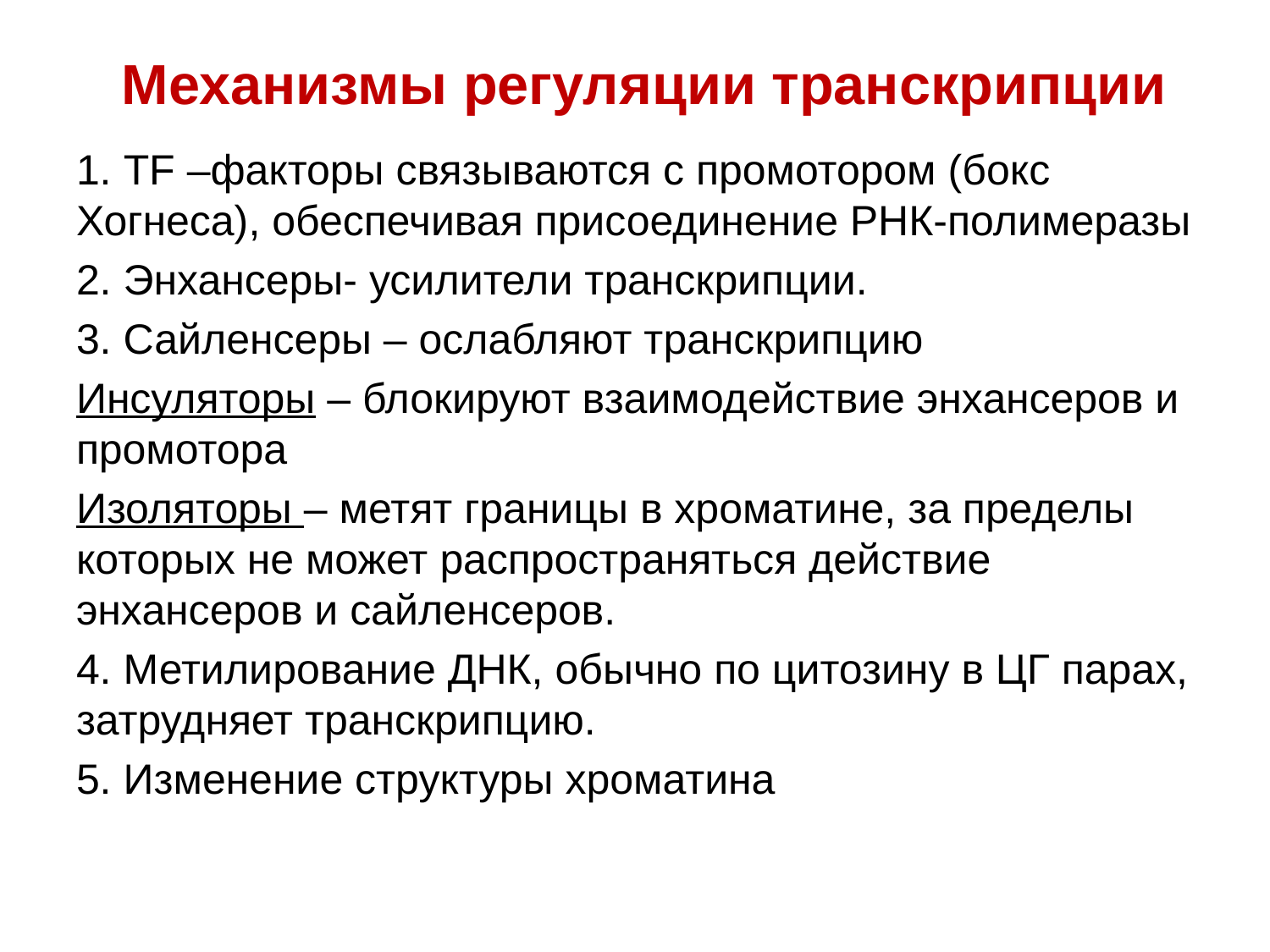

# Механизмы регуляции транскрипции
1. TF –факторы связываются с промотором (бокс Хогнеса), обеспечивая присоединение РНК-полимеразы
2. Энхансеры- усилители транскрипции.
3. Сайленсеры – ослабляют транскрипцию
Инсуляторы – блокируют взаимодействие энхансеров и промотора
Изоляторы – метят границы в хроматине, за пределы которых не может распространяться действие энхансеров и сайленсеров.
4. Метилирование ДНК, обычно по цитозину в ЦГ парах, затрудняет транскрипцию.
5. Изменение структуры хроматина